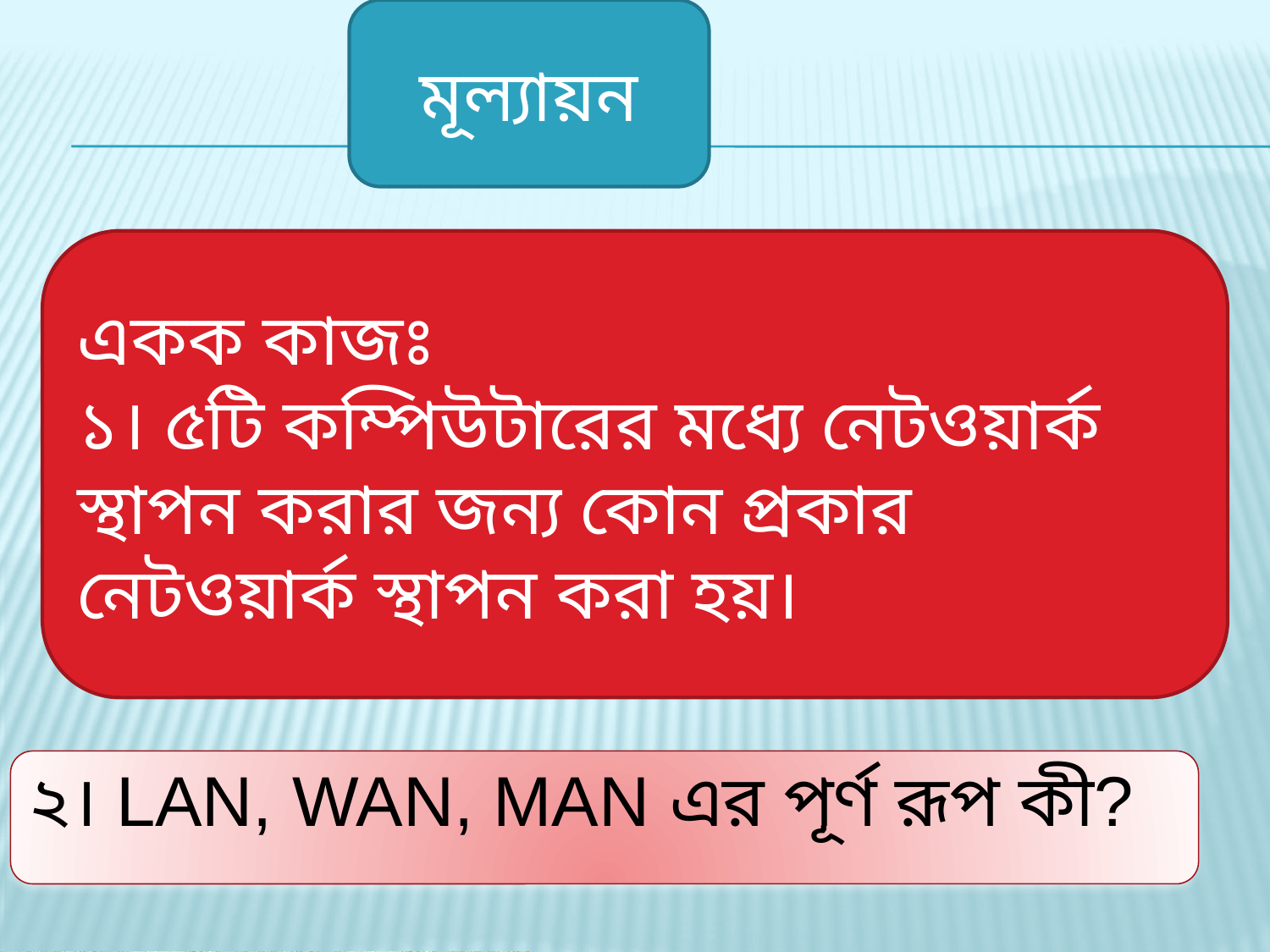

মূল্যায়ন
একক কাজঃ
১। ৫টি কম্পিউটারের মধ্যে নেটওয়ার্ক স্থাপন করার জন্য কোন প্রকার নেটওয়ার্ক স্থাপন করা হয়।
২। LAN, WAN, MAN এর পূর্ণ রূপ কী?

২। নেটওয়ার্কের প্রকারভেদ বলতে পারবে।
২। নেটওয়ার্কের প্রকারভেদ বলতে পারবে।